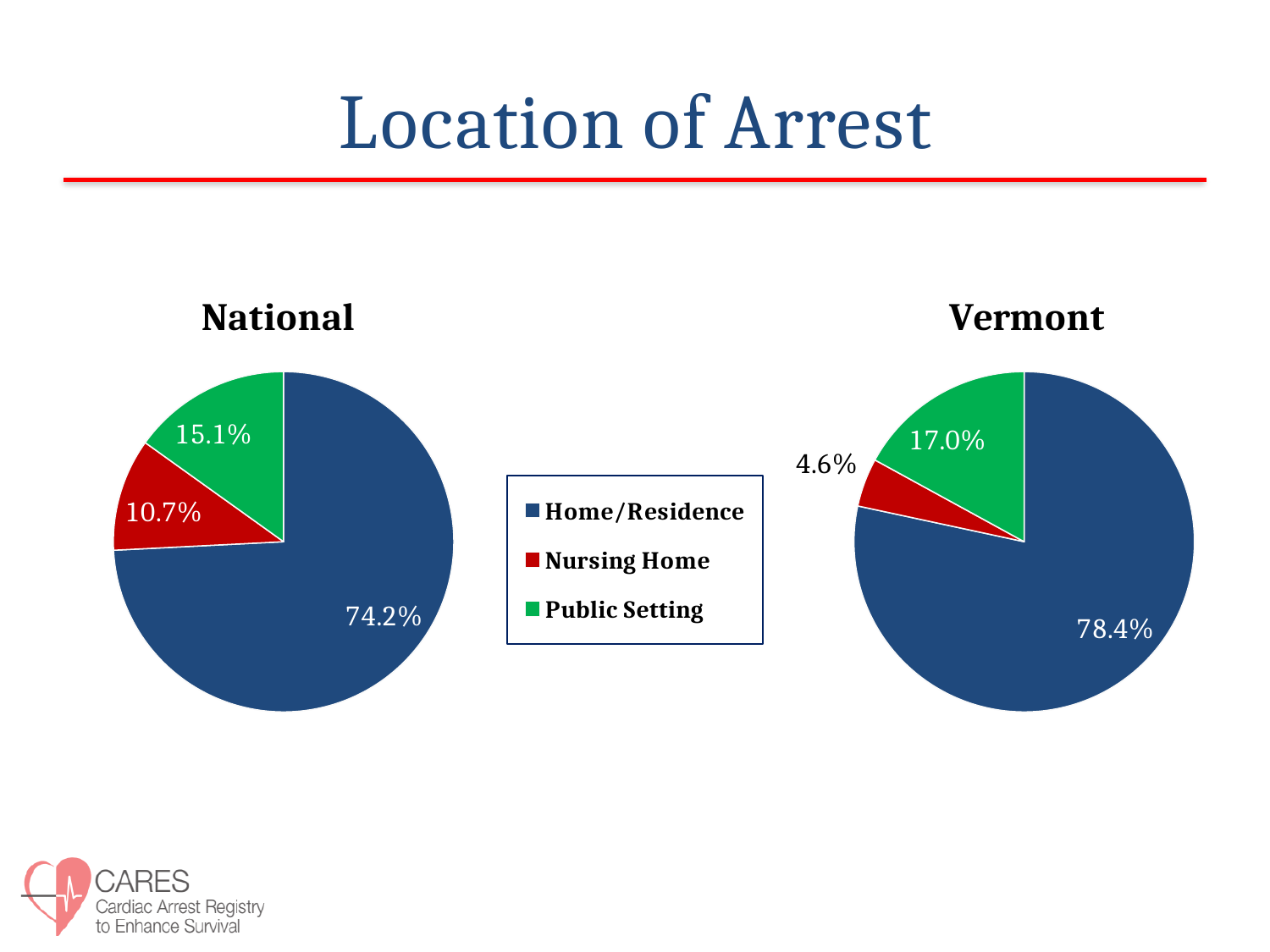

# Location of Arrest

### Chart: National

| Category | Location |
|---|---|
| Home/Residence | 74.2 |
| Nursing Home | 10.7 |
| Public Setting | 15.1 |

### Chart: Vermont

| Category | Location |
|---|---|
| Home/Residence | 78.3 |
| Nursing Home | 4.6 |
| Public Setting | 17.0 |